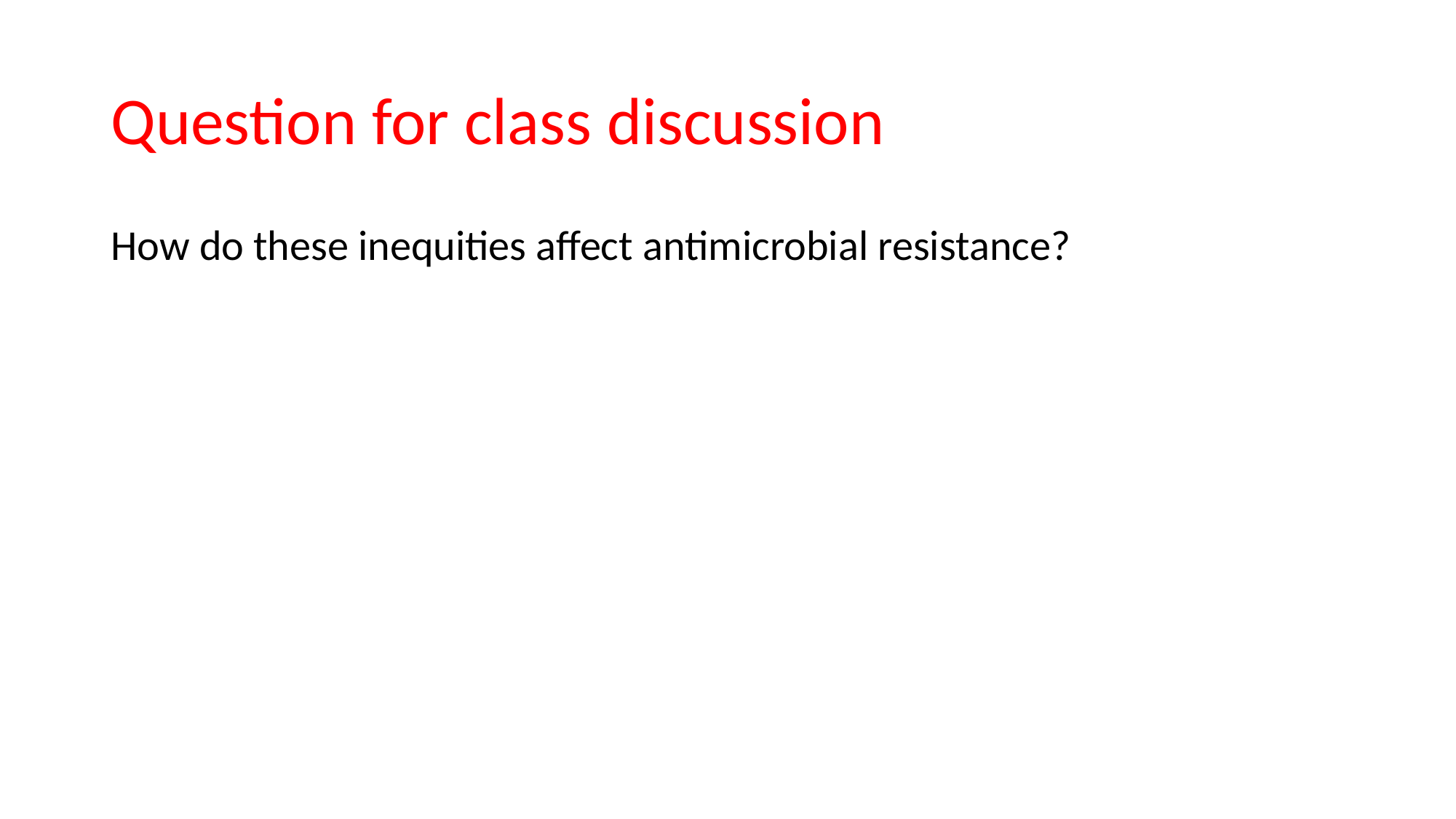

# Question for class discussion
How do these inequities affect antimicrobial resistance?